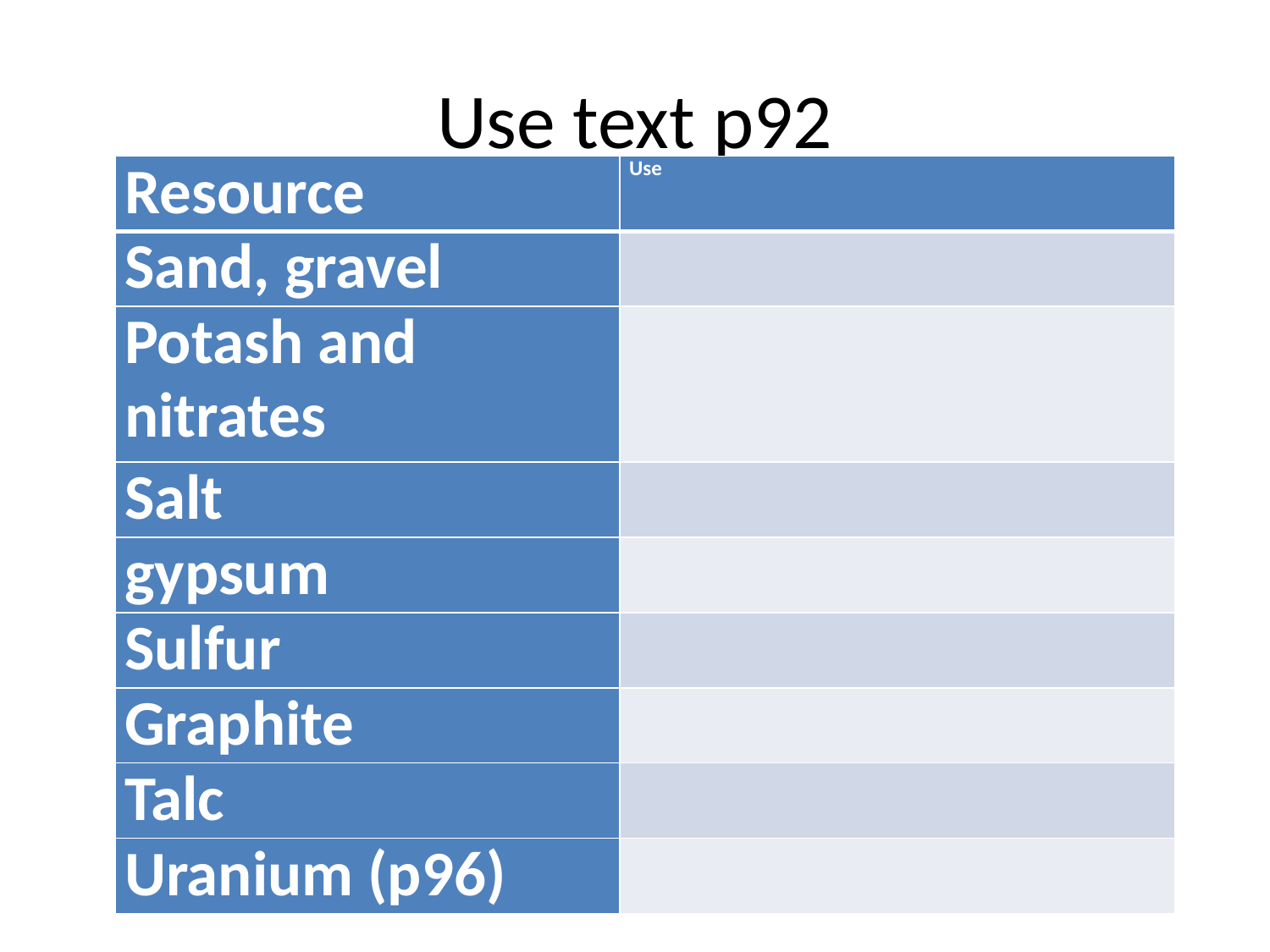

# Use text p92
| Resource | Use |
| --- | --- |
| Sand, gravel |  |
| Potash and nitrates |  |
| Salt |  |
| gypsum |  |
| Sulfur |  |
| Graphite |  |
| Talc |  |
| Uranium (p96) |  |